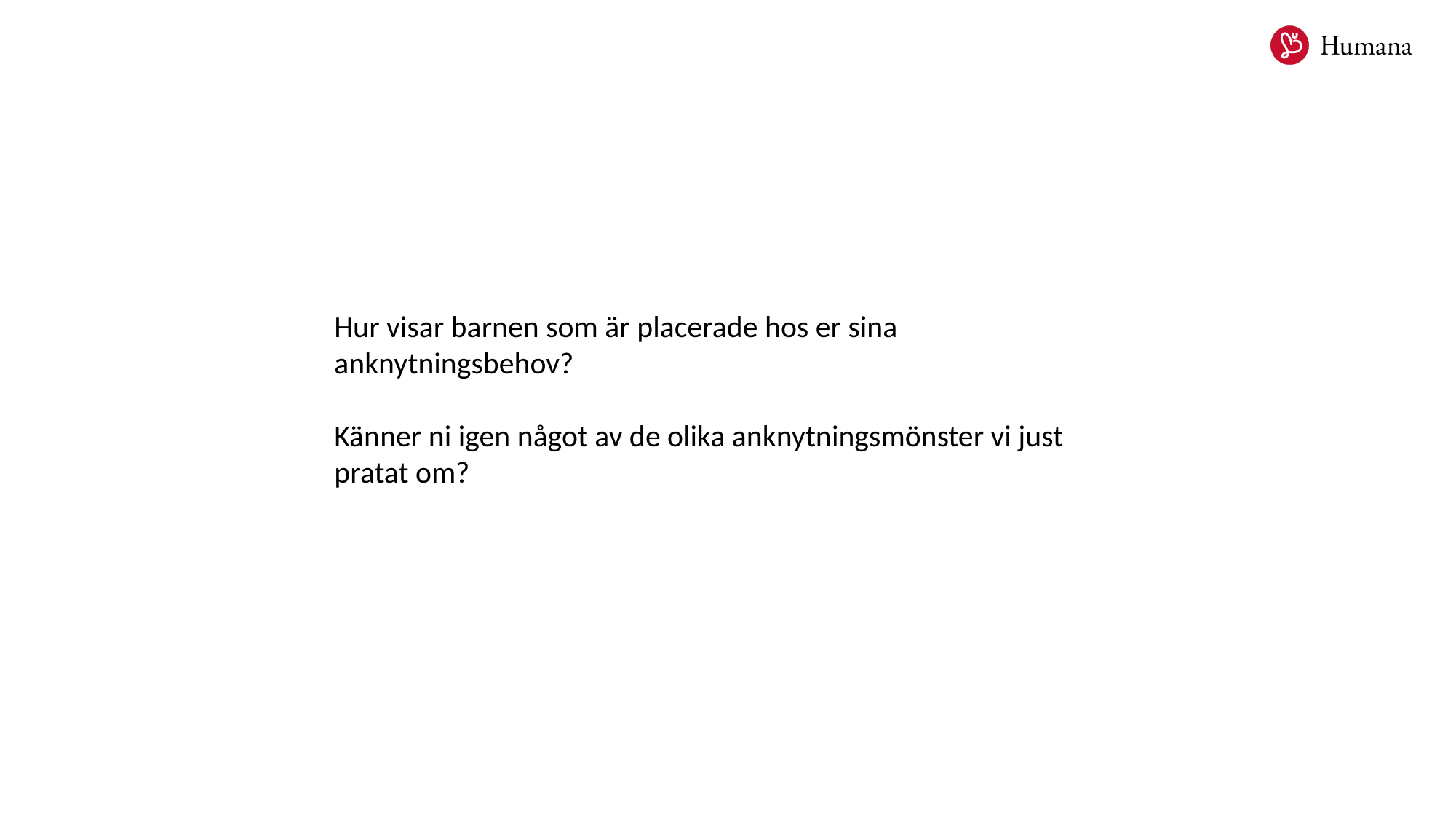

Hur visar barnen som är placerade hos er sina anknytningsbehov?

Känner ni igen något av de olika anknytningsmönster vi just pratat om?